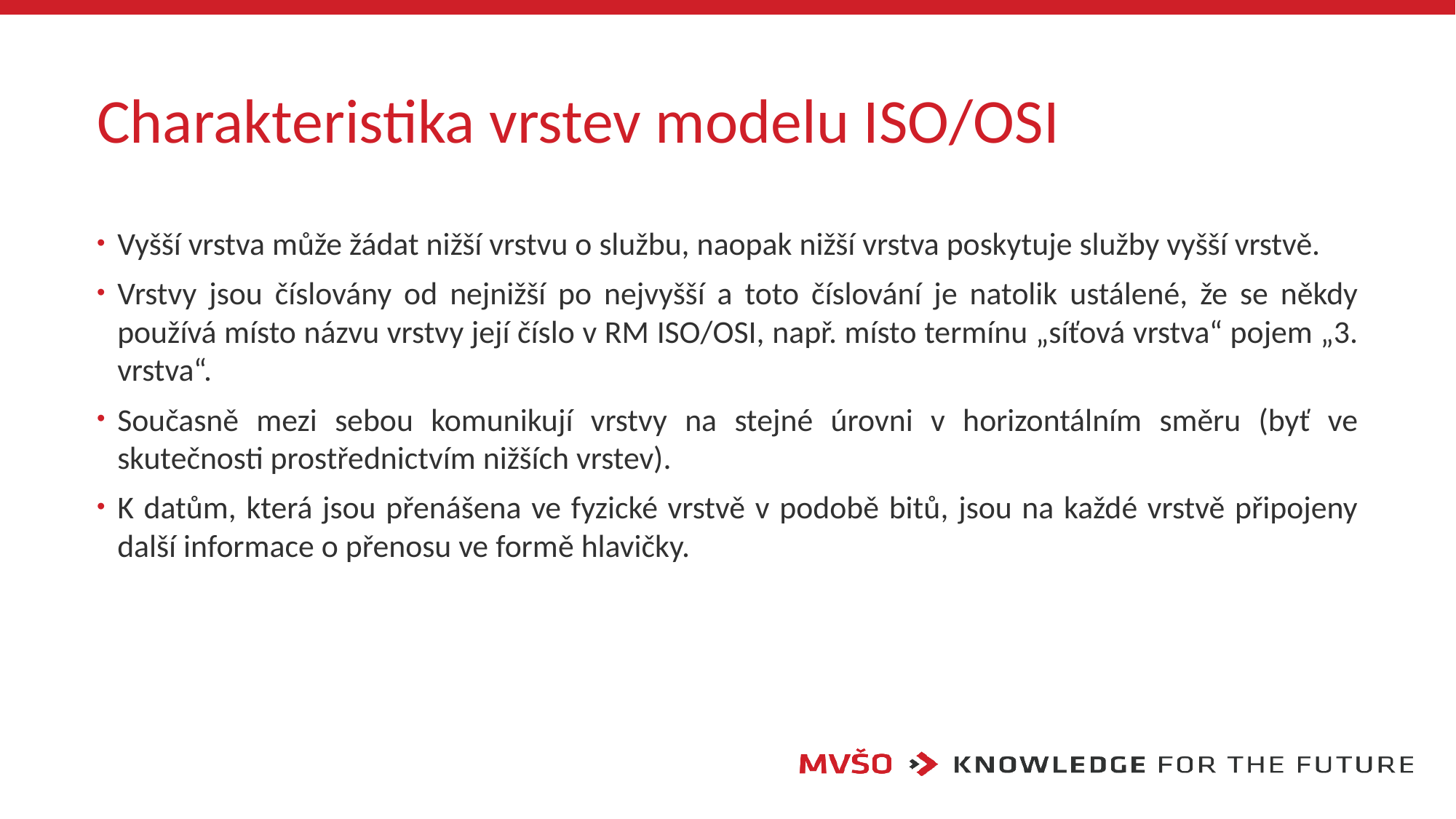

# Charakteristika vrstev modelu ISO/OSI
Vyšší vrstva může žádat nižší vrstvu o službu, naopak nižší vrstva poskytuje služby vyšší vrstvě.
Vrstvy jsou číslovány od nejnižší po nejvyšší a toto číslování je natolik ustálené, že se někdy používá místo názvu vrstvy její číslo v RM ISO/OSI, např. místo termínu „síťová vrstva“ pojem „3. vrstva“.
Současně mezi sebou komunikují vrstvy na stejné úrovni v horizontálním směru (byť ve skutečnosti prostřednictvím nižších vrstev).
K datům, která jsou přenášena ve fyzické vrstvě v podobě bitů, jsou na každé vrstvě připojeny další informace o přenosu ve formě hlavičky.